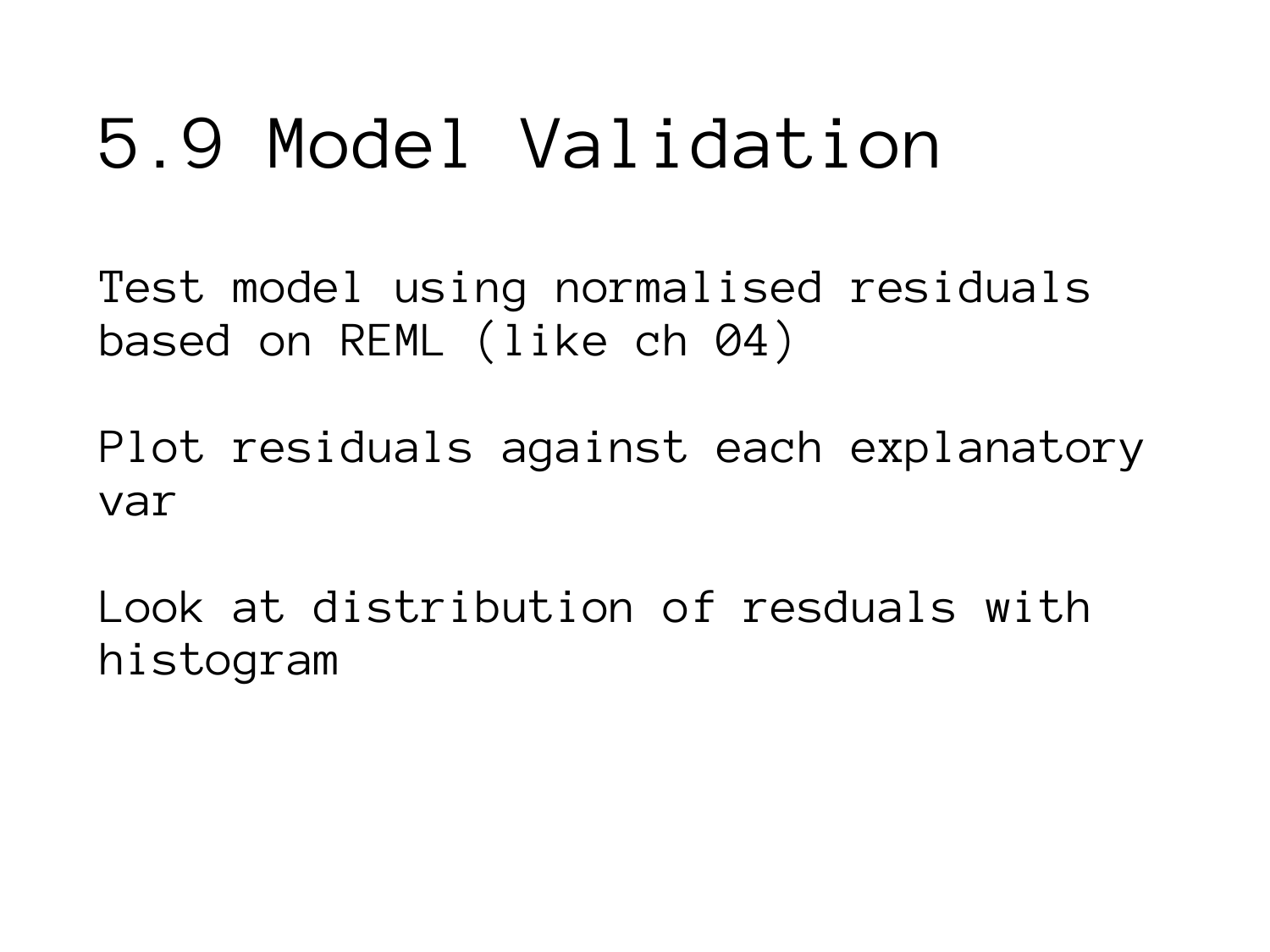

# 5.9 Model Validation
Test model using normalised residuals based on REML (like ch 04)
Plot residuals against each explanatory var
Look at distribution of resduals with histogram